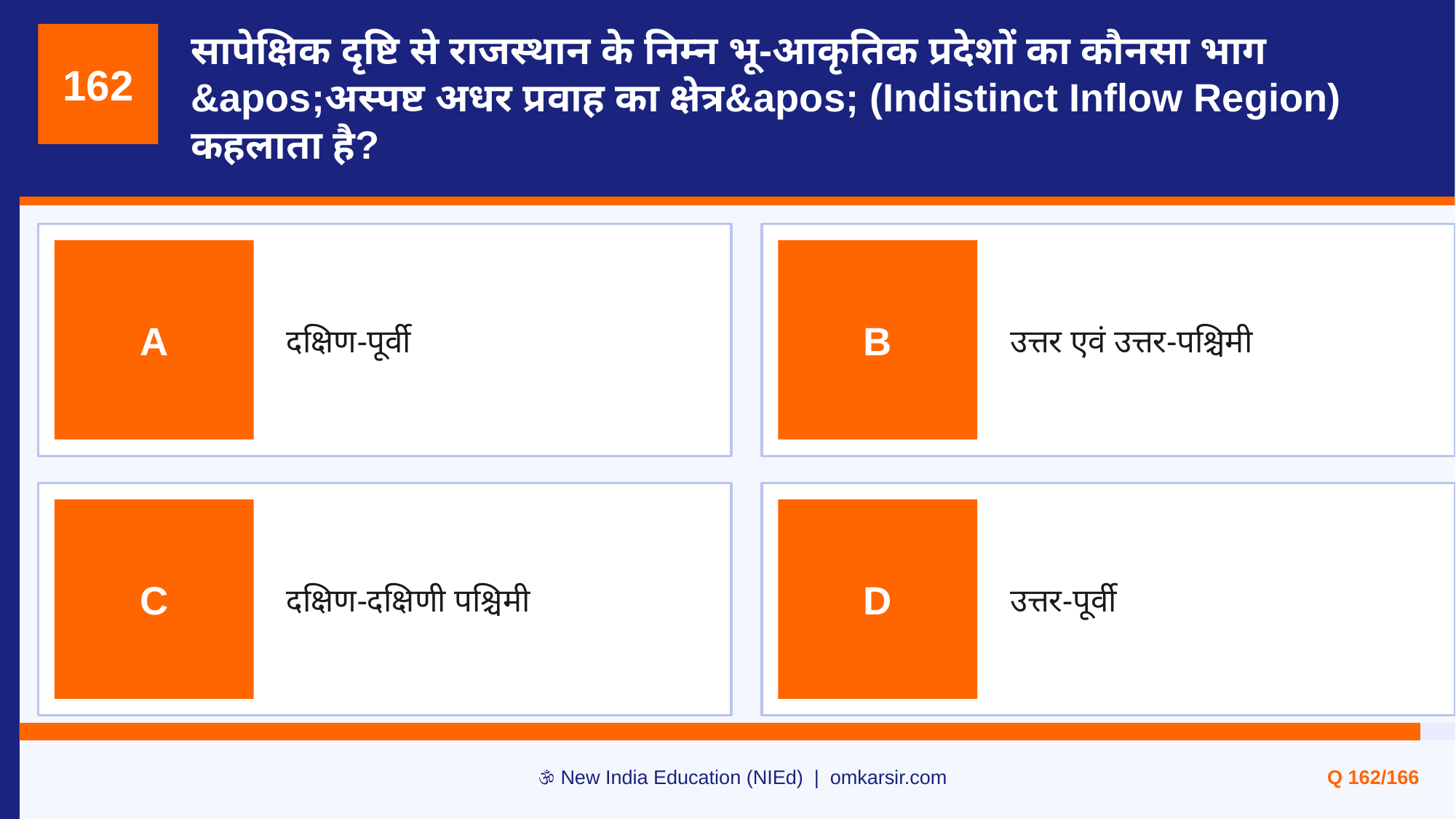

सापेक्षिक दृष्टि से राजस्थान के निम्न भू-आकृतिक प्रदेशों का कौनसा भाग &apos;अस्पष्ट अधर प्रवाह का क्षेत्र&apos; (Indistinct Inflow Region) कहलाता है?
162

दक्षिण-पूर्वी
उत्तर एवं उत्तर-पश्चिमी
A
B

दक्षिण-दक्षिणी पश्चिमी
उत्तर-पूर्वी
C
D

🕉️ New India Education (NIEd)  |  omkarsir.com
Q 162/166